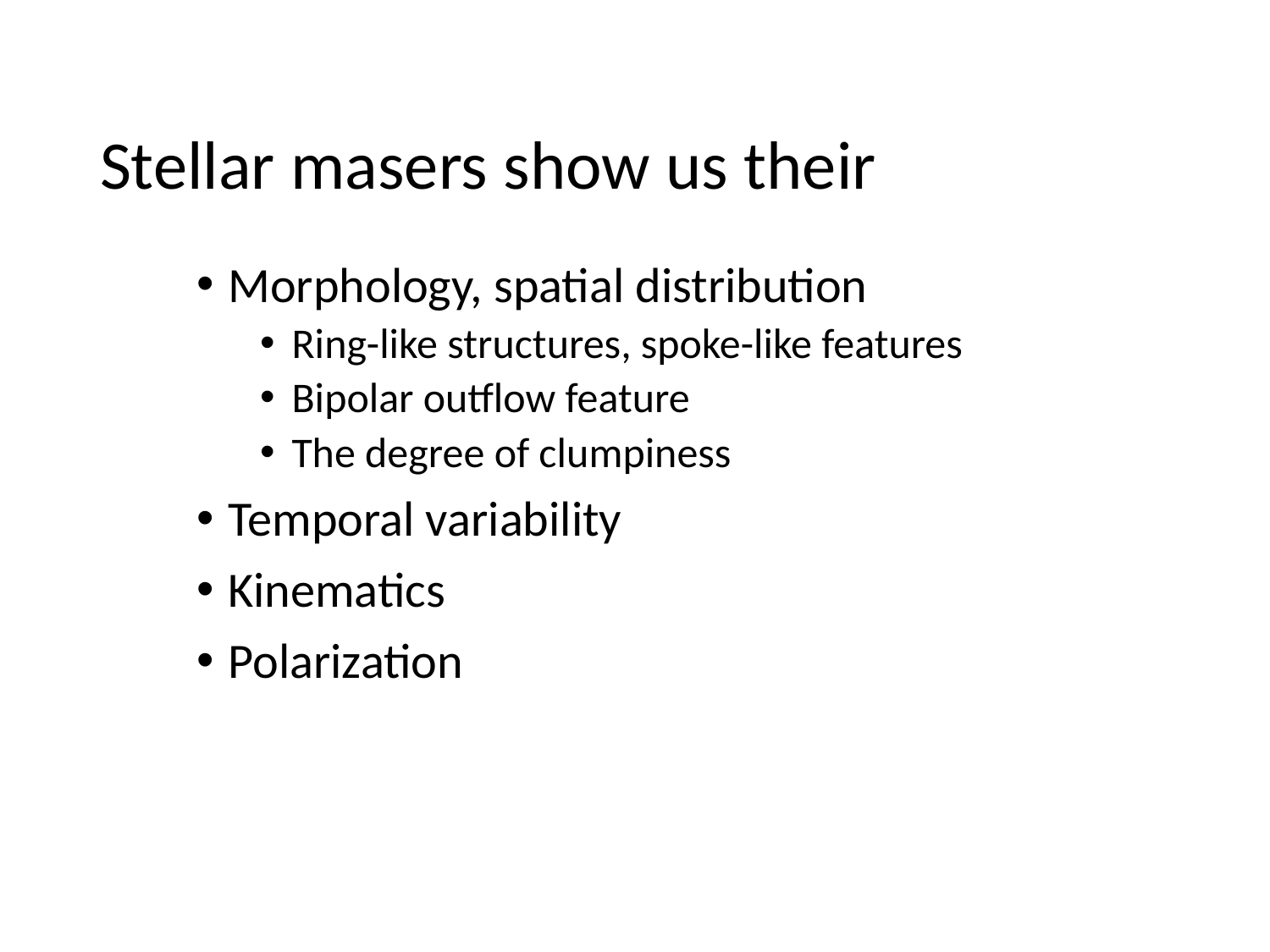

# Stellar masers show us their
Morphology, spatial distribution
Ring-like structures, spoke-like features
Bipolar outflow feature
The degree of clumpiness
Temporal variability
Kinematics
Polarization